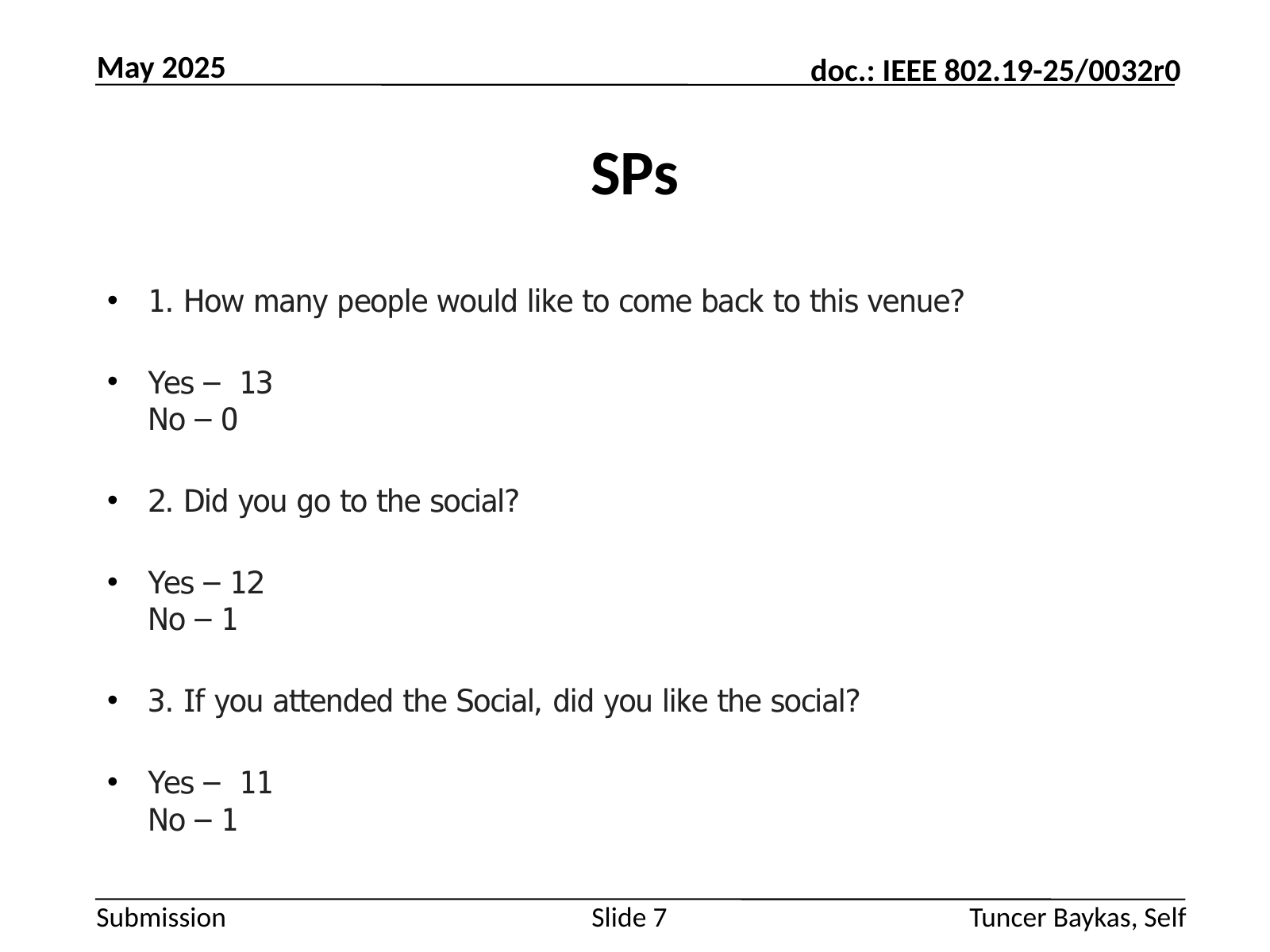

May 2025
# SPs
1. How many people would like to come back to this venue?
Yes –  13
No – 0
2. Did you go to the social?
Yes – 12
No – 1
3. If you attended the Social, did you like the social?
Yes –  11
No – 1
Slide 7
Tuncer Baykas, Self